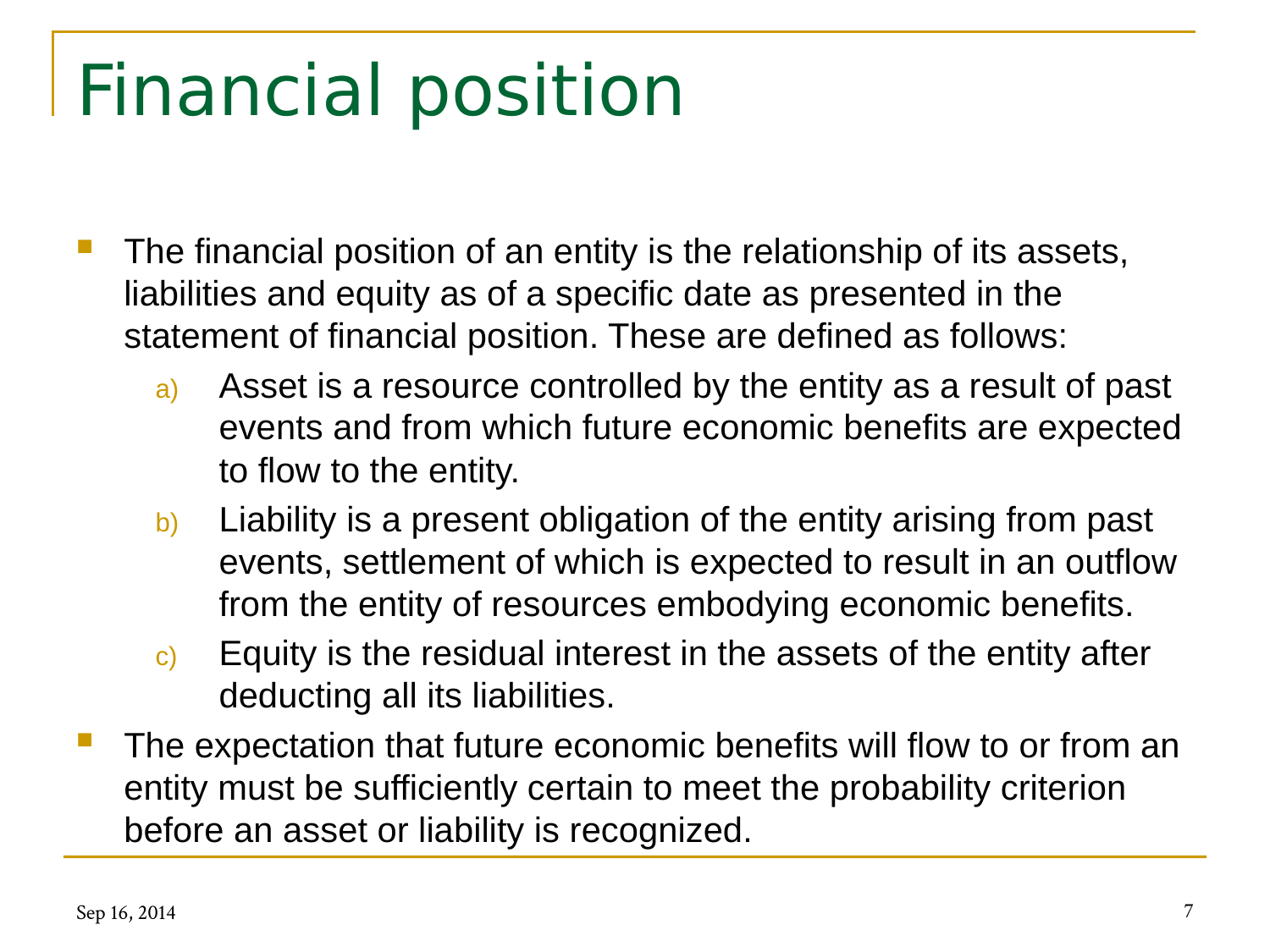

# Financial position
The financial position of an entity is the relationship of its assets, liabilities and equity as of a specific date as presented in the statement of financial position. These are defined as follows:
Asset is a resource controlled by the entity as a result of past events and from which future economic benefits are expected to flow to the entity.
Liability is a present obligation of the entity arising from past events, settlement of which is expected to result in an outflow from the entity of resources embodying economic benefits.
Equity is the residual interest in the assets of the entity after deducting all its liabilities.
The expectation that future economic benefits will flow to or from an entity must be sufficiently certain to meet the probability criterion before an asset or liability is recognized.

Sep 16, 2014
7